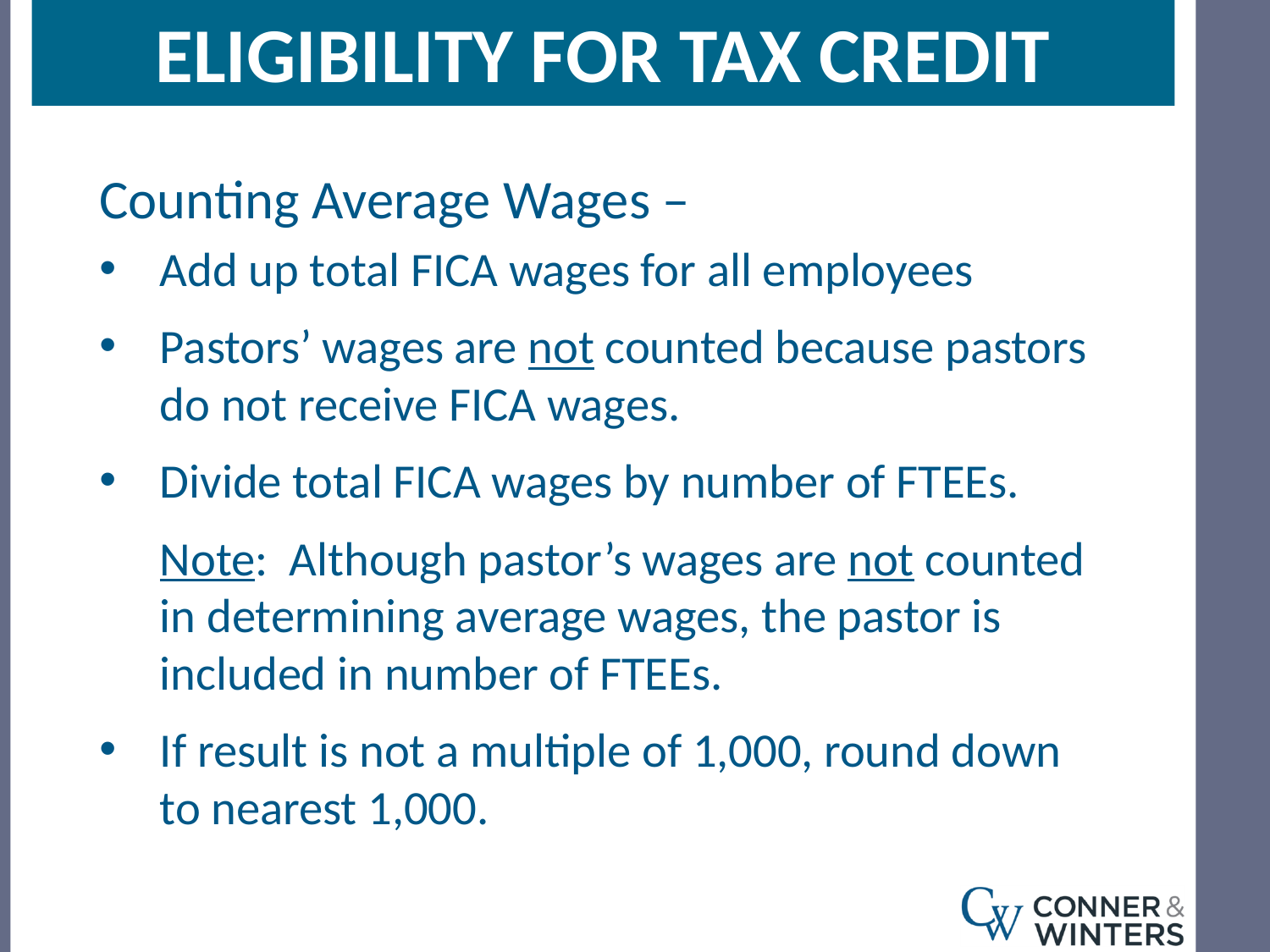

# Eligibility for Tax Credit
Counting Average Wages –
Add up total FICA wages for all employees
Pastors’ wages are not counted because pastors do not receive FICA wages.
Divide total FICA wages by number of FTEEs.
	Note:  Although pastor’s wages are not counted in determining average wages, the pastor is included in number of FTEEs.
If result is not a multiple of 1,000, round down to nearest 1,000.